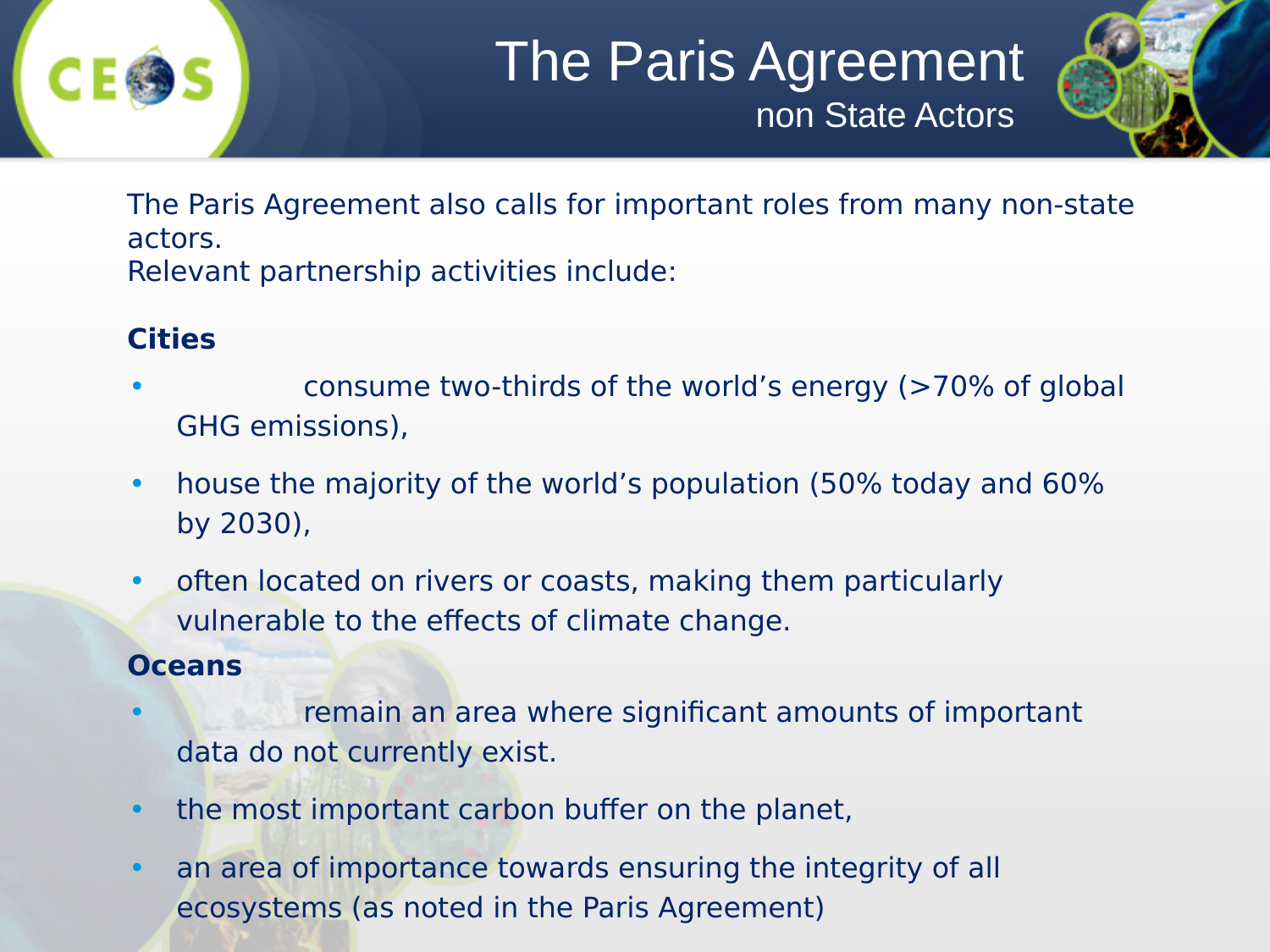

The Paris Agreement
non State Actors
The Paris Agreement also calls for important roles from many non-state actors.
Relevant partnership activities include:

Cities
•		consume two-thirds of the world’s energy (>70% of global GHG emissions),
•	house the majority of the world’s population (50% today and 60% by 2030),
•	often located on rivers or coasts, making them particularly vulnerable to the effects of climate change.
Oceans
•		remain an area where significant amounts of important data do not currently exist.
•	the most important carbon buffer on the planet,
•	an area of importance towards ensuring the integrity of all ecosystems (as noted in the Paris Agreement)